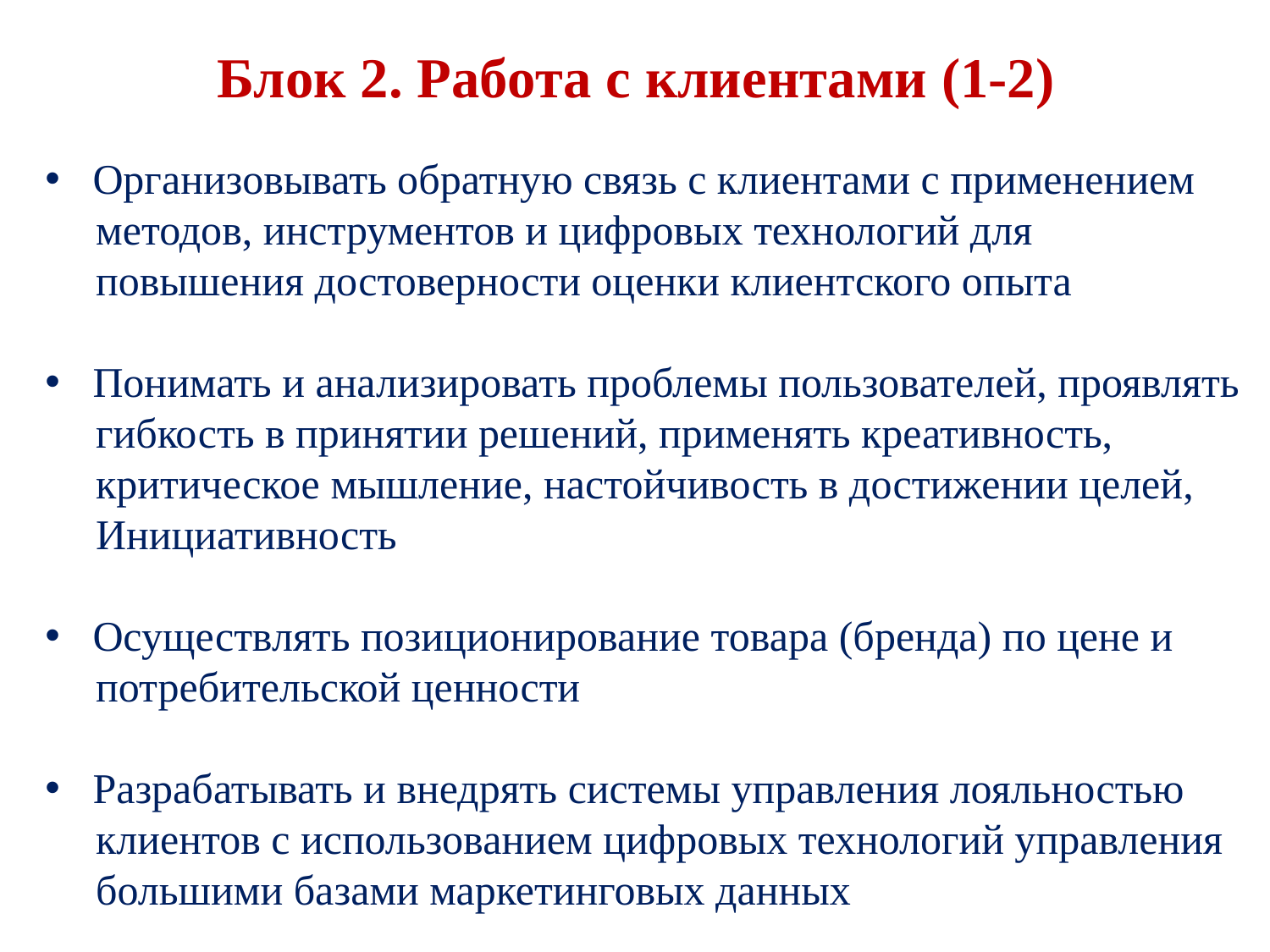

# Блок 2. Работа с клиентами (1-2)
Организовывать обратную связь с клиентами с применением
методов, инструментов и цифровых технологий для
повышения достоверности оценки клиентского опыта

Понимать и анализировать проблемы пользователей, проявлять
гибкость в принятии решений, применять креативность,
критическое мышление, настойчивость в достижении целей,
Инициативность

Осуществлять позиционирование товара (бренда) по цене и
потребительской ценности

Разрабатывать и внедрять системы управления лояльностью
клиентов с использованием цифровых технологий управления
большими базами маркетинговых данных